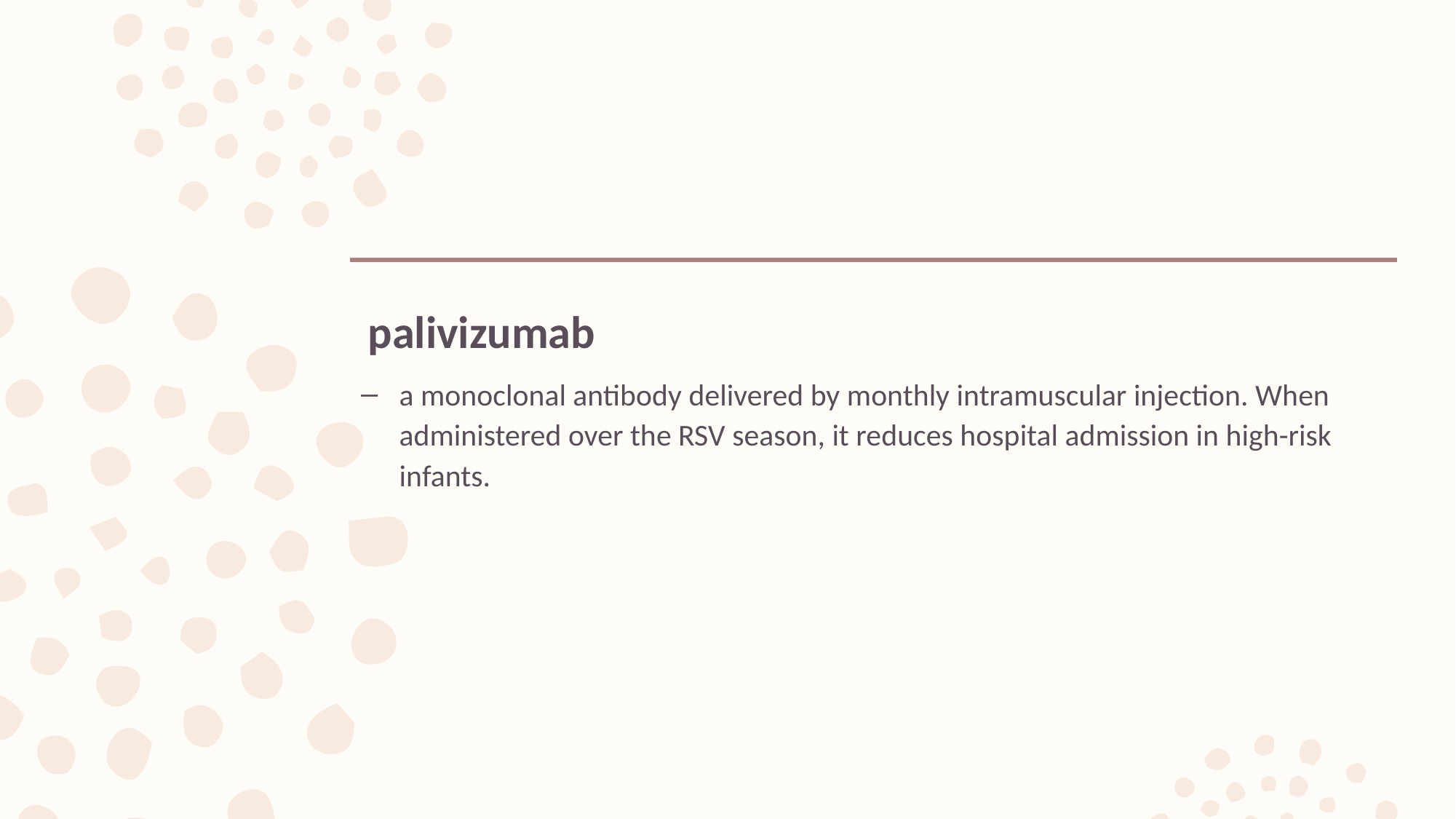

#
 palivizumab
a monoclonal antibody delivered by monthly intramuscular injection. When administered over the RSV season, it reduces hospital admission in high-risk infants.